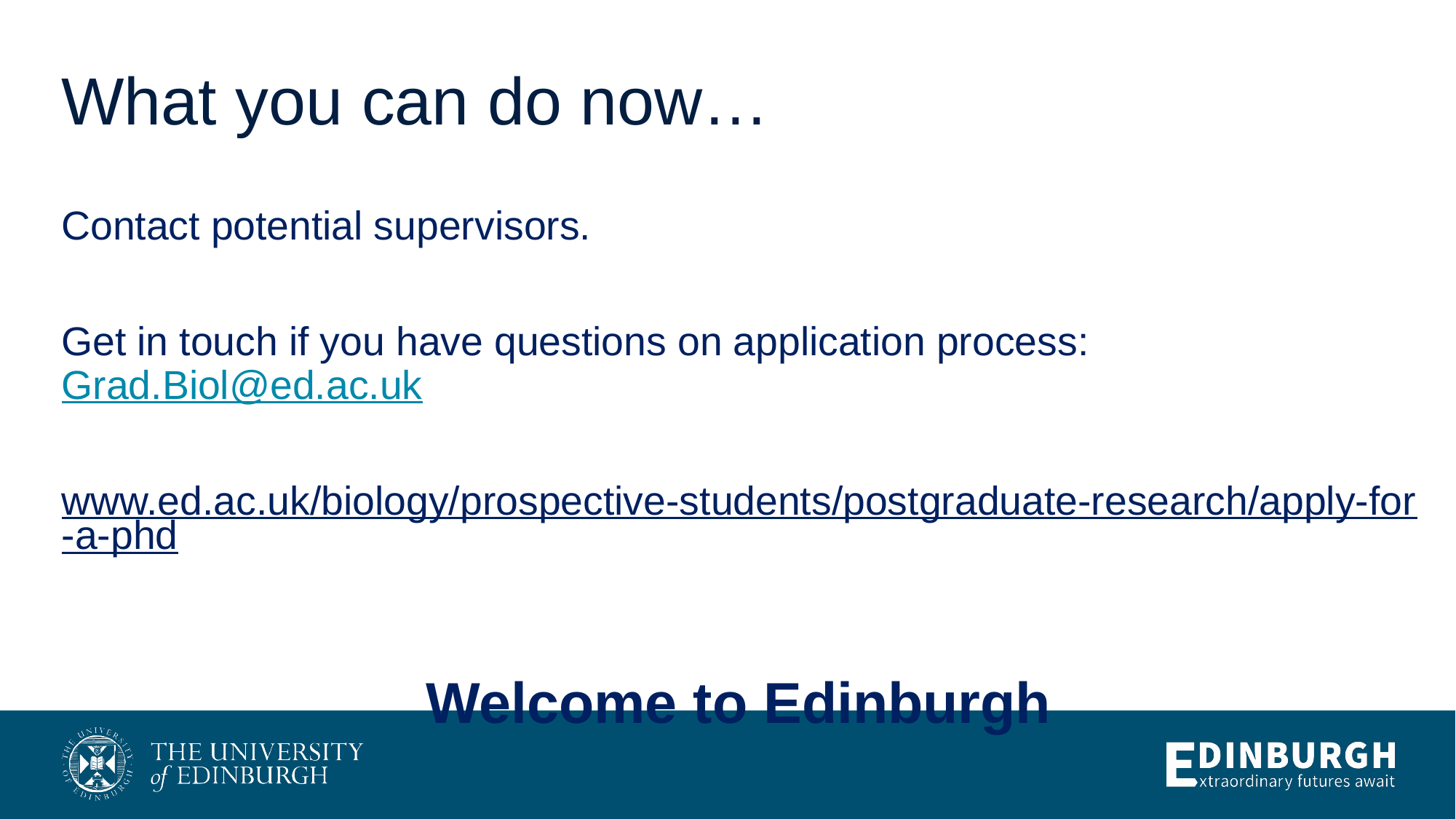

# What you can do now…
Contact potential supervisors.

Get in touch if you have questions on application process: Grad.Biol@ed.ac.uk

www.ed.ac.uk/biology/prospective-students/postgraduate-research/apply-for-a-phd

Welcome to Edinburgh